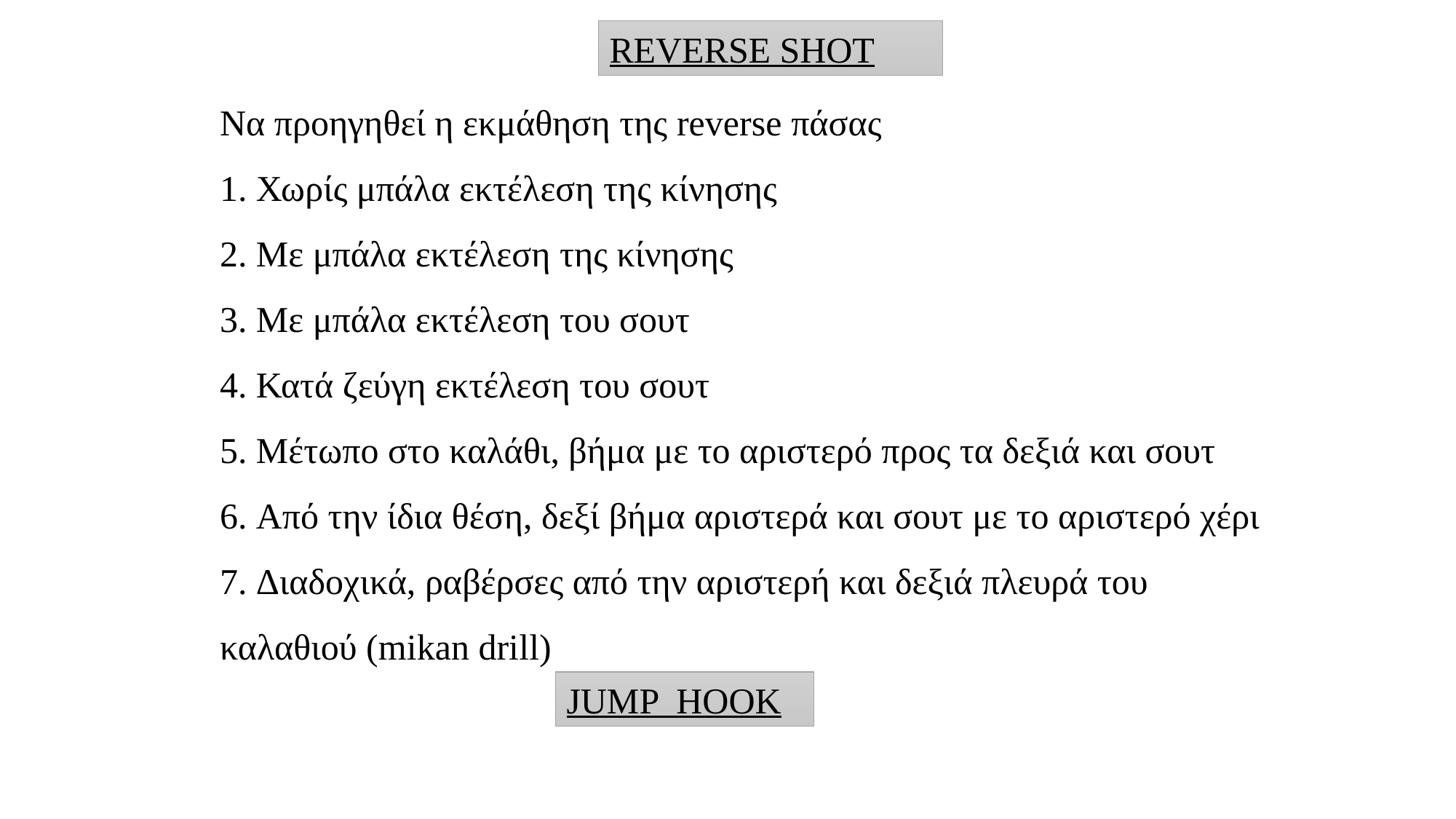

REVERSE SHOT
Να προηγηθεί η εκμάθηση της reverse πάσας
 Χωρίς μπάλα εκτέλεση της κίνησης
 Με μπάλα εκτέλεση της κίνησης
 Με μπάλα εκτέλεση του σουτ
 Κατά ζεύγη εκτέλεση του σουτ
 Μέτωπο στο καλάθι, βήμα με το αριστερό προς τα δεξιά και σουτ
 Από την ίδια θέση, δεξί βήμα αριστερά και σουτ με το αριστερό χέρι
 Διαδοχικά, ραβέρσες από την αριστερή και δεξιά πλευρά του καλαθιού (mikan drill)
JUMP  HOOK
17